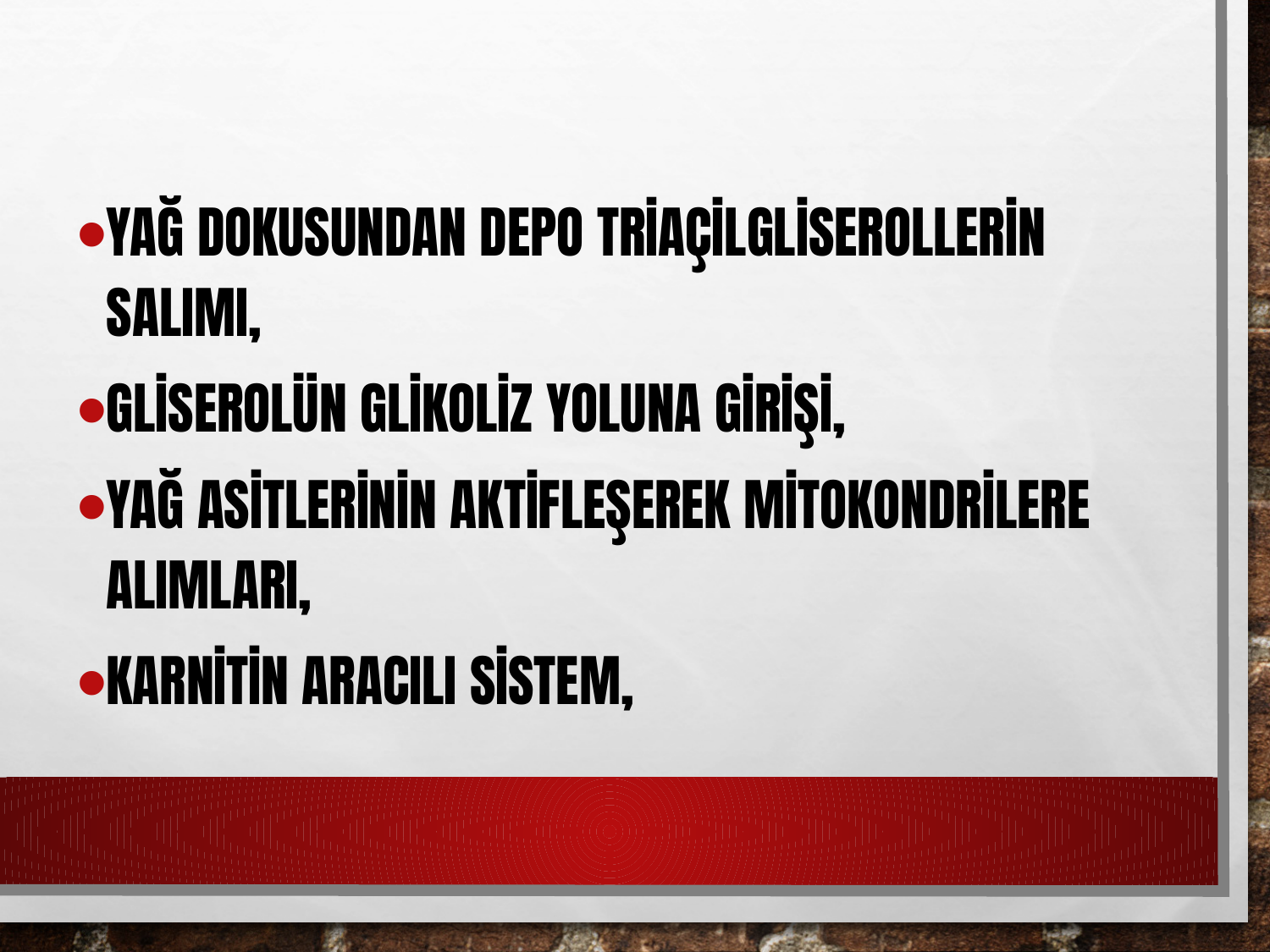

Yağ dokusundan depo triaçilgliserollerin salımı,
Gliserolün glikoliz yoluna girişi,
Yağ asitlerinin aktifleşerek mitokondrilere alımları,
Karnitin aracılı sistem,